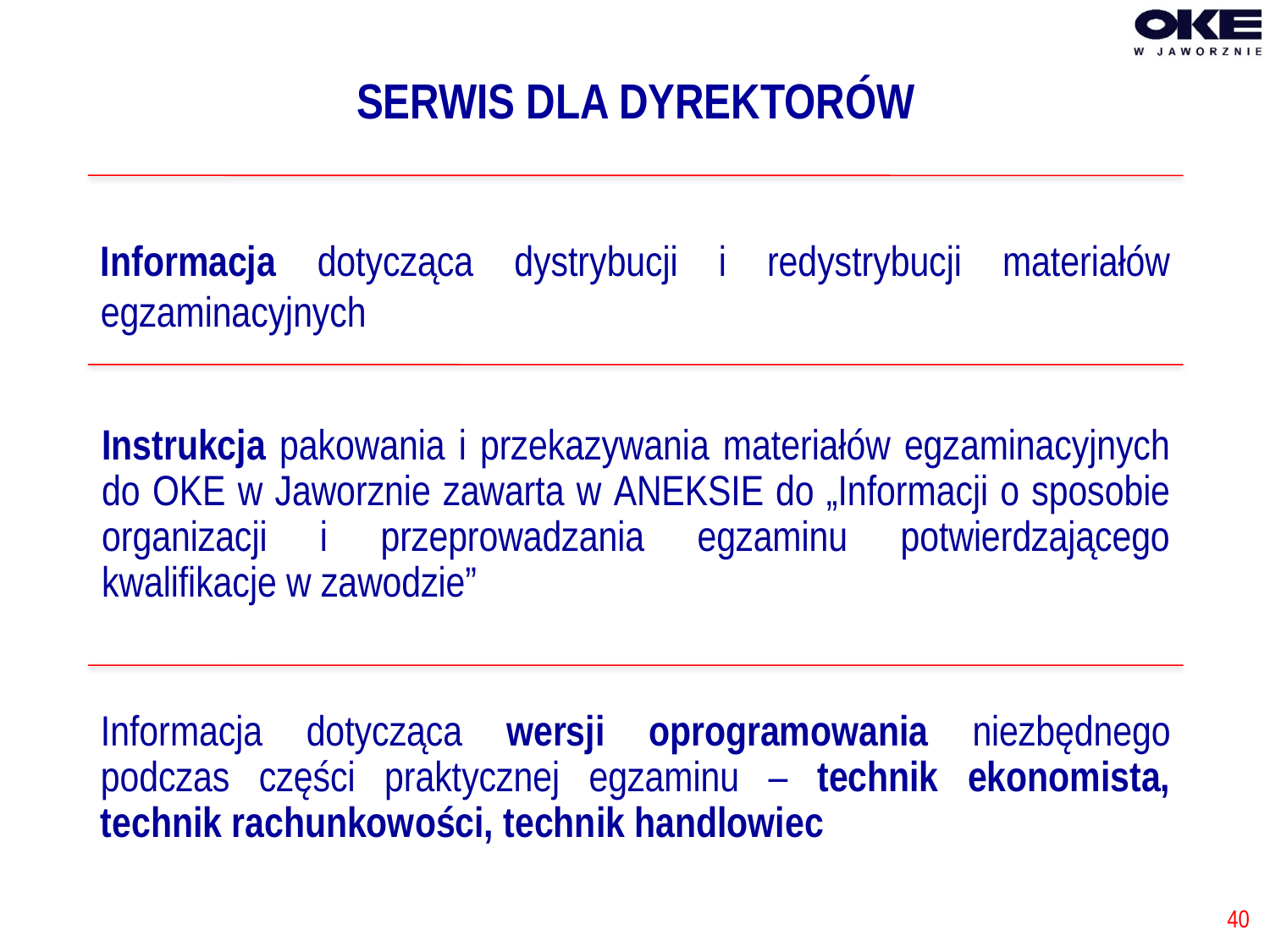

SERWIS DLA DYREKTORÓW
Informacja dotycząca dystrybucji i redystrybucji materiałów egzaminacyjnych
Instrukcja pakowania i przekazywania materiałów egzaminacyjnych do OKE w Jaworznie zawarta w ANEKSIE do „Informacji o sposobie organizacji i przeprowadzania egzaminu potwierdzającego kwalifikacje w zawodzie”
Informacja dotycząca wersji oprogramowania niezbędnego podczas części praktycznej egzaminu – technik ekonomista, technik rachunkowości, technik handlowiec
40